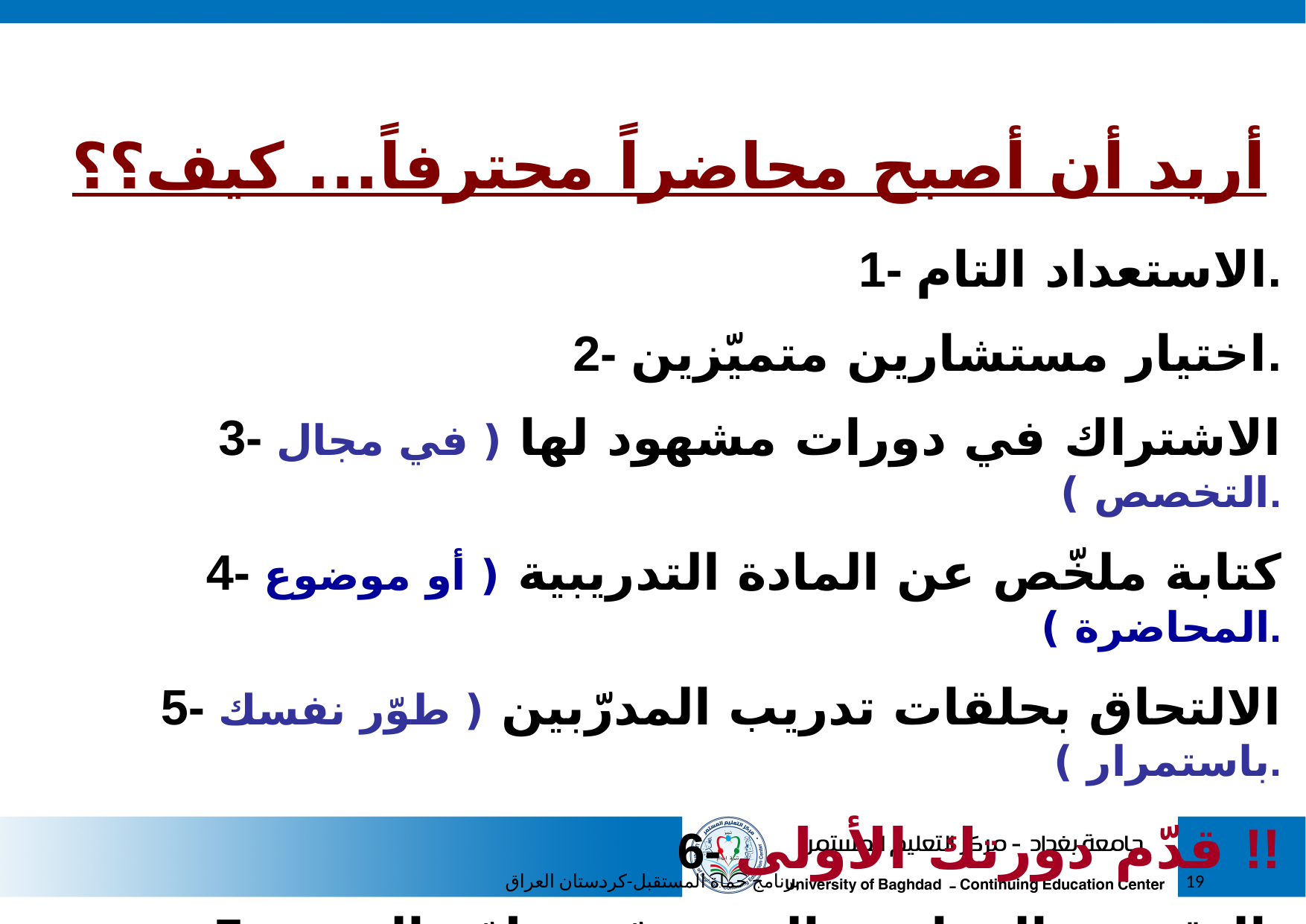

أريد أن أصبح محاضراً محترفاً... كيف؟؟
1- الاستعداد التام.
2- اختيار مستشارين متميّزين.
3- الاشتراك في دورات مشهود لها ( في مجال التخصص ).
4- كتابة ملخّص عن المادة التدريبية ( أو موضوع المحاضرة ).
5- الالتحاق بحلقات تدريب المدرّبين ( طوّر نفسك باستمرار ).
6- قدّم دورتك الأولى !!
7- التقييم والمراجعة المستمرّة تطوّر الخبرة.
برنامج حماة المستقبل-كردستان العراق
19